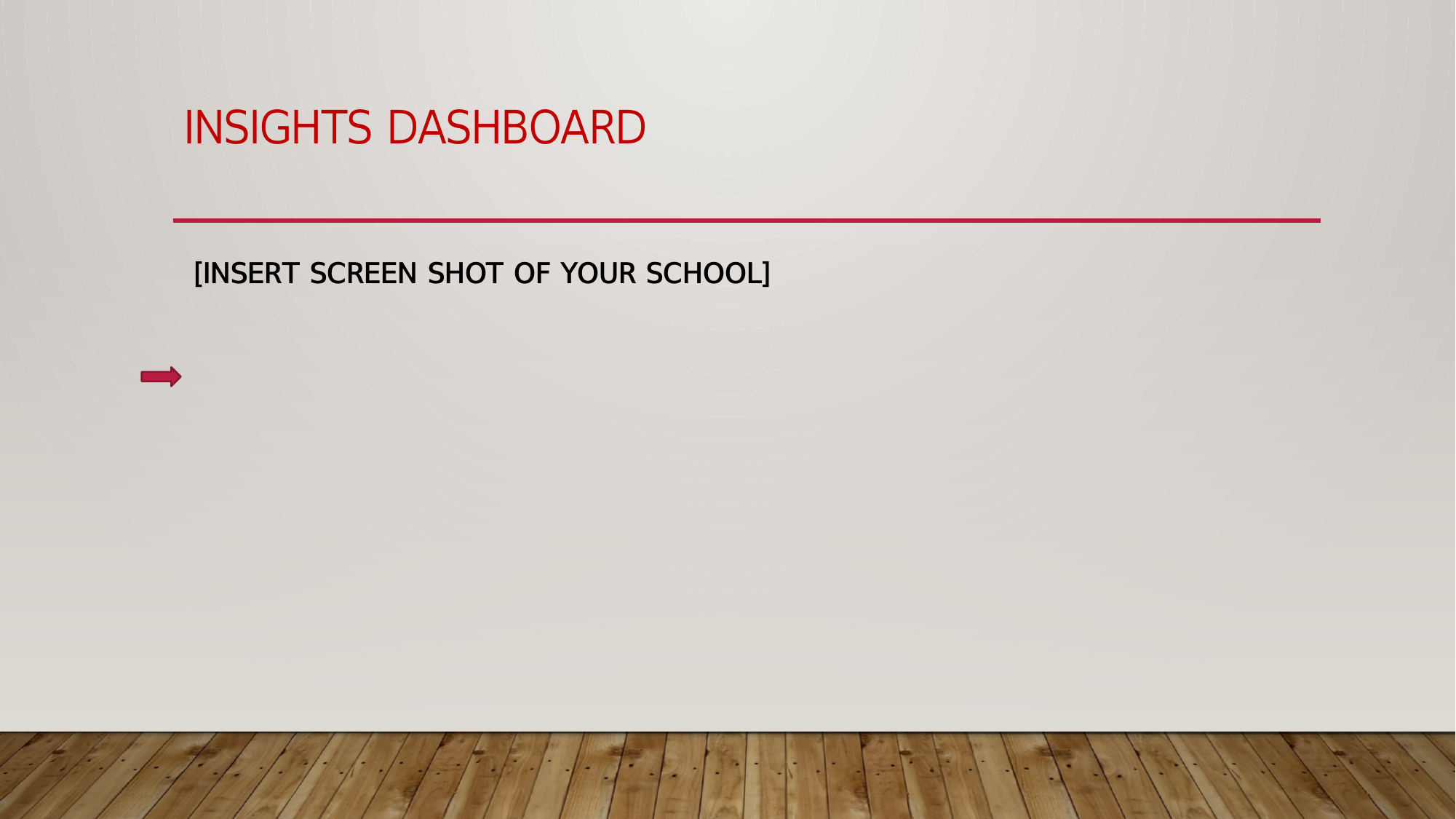

# Insights dashboard
 [INSERT SCREEN SHOT OF YOUR SCHOOL]